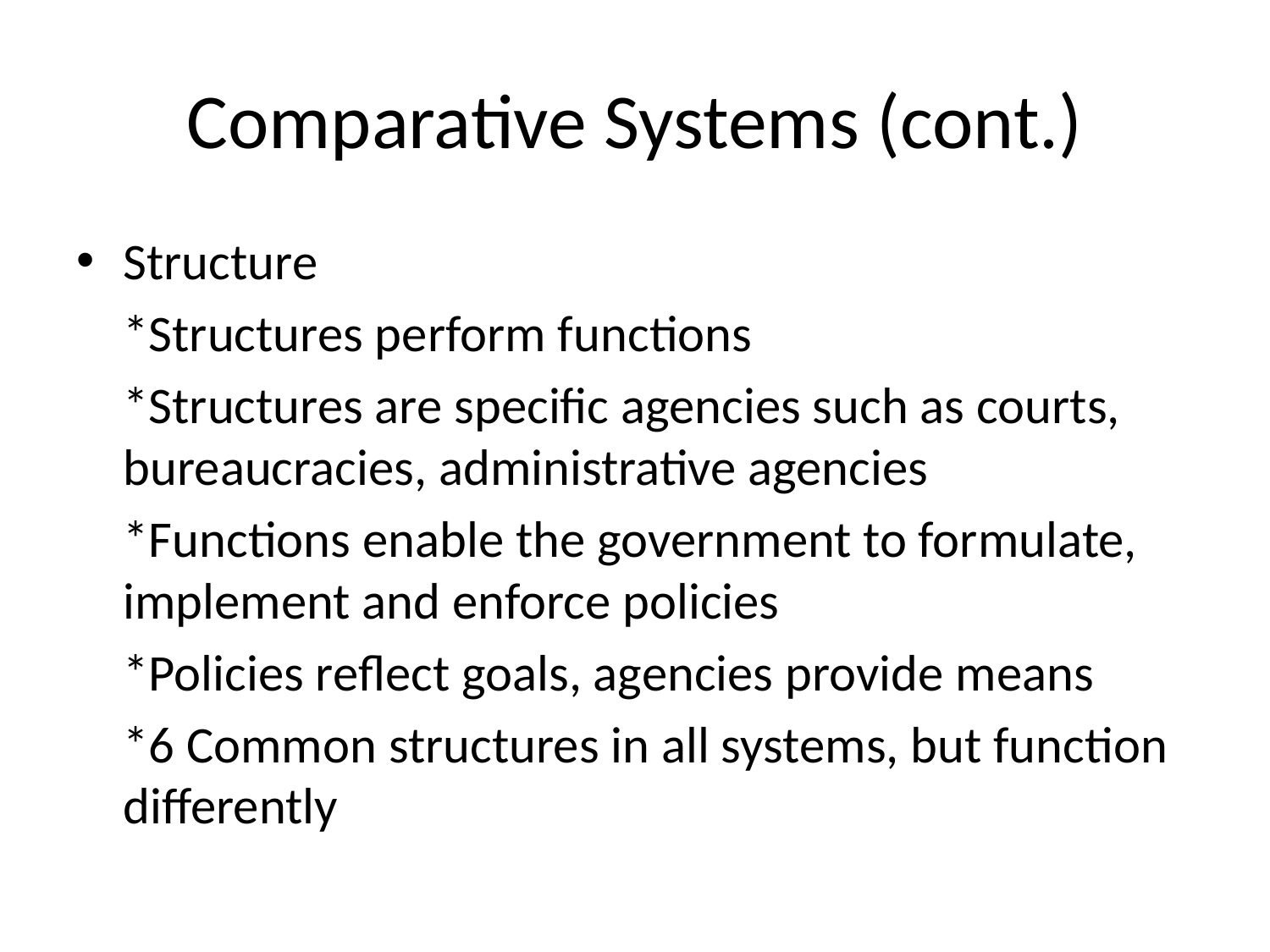

# Comparative Systems (cont.)
Structure
	*Structures perform functions
	*Structures are specific agencies such as courts, bureaucracies, administrative agencies
	*Functions enable the government to formulate, implement and enforce policies
	*Policies reflect goals, agencies provide means
	*6 Common structures in all systems, but function differently